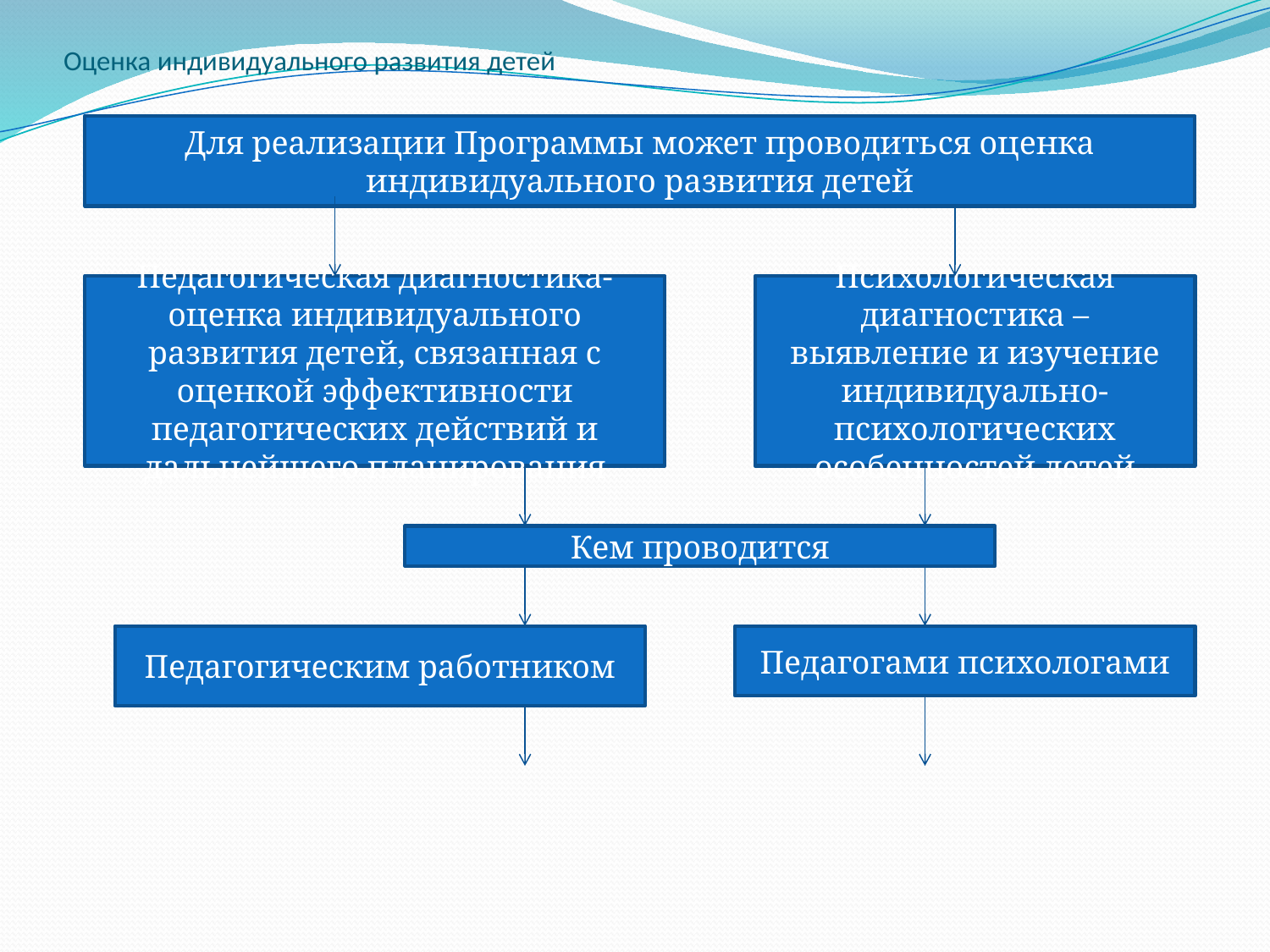

# Оценка индивидуального развития детей
Для реализации Программы может проводиться оценка индивидуального развития детей
Педагогическая диагностика- оценка индивидуального развития детей, связанная с оценкой эффективности педагогических действий и дальнейшего планирования
Психологическая диагностика – выявление и изучение индивидуально-психологических особенностей детей
Кем проводится
Педагогическим работником
Педагогами психологами